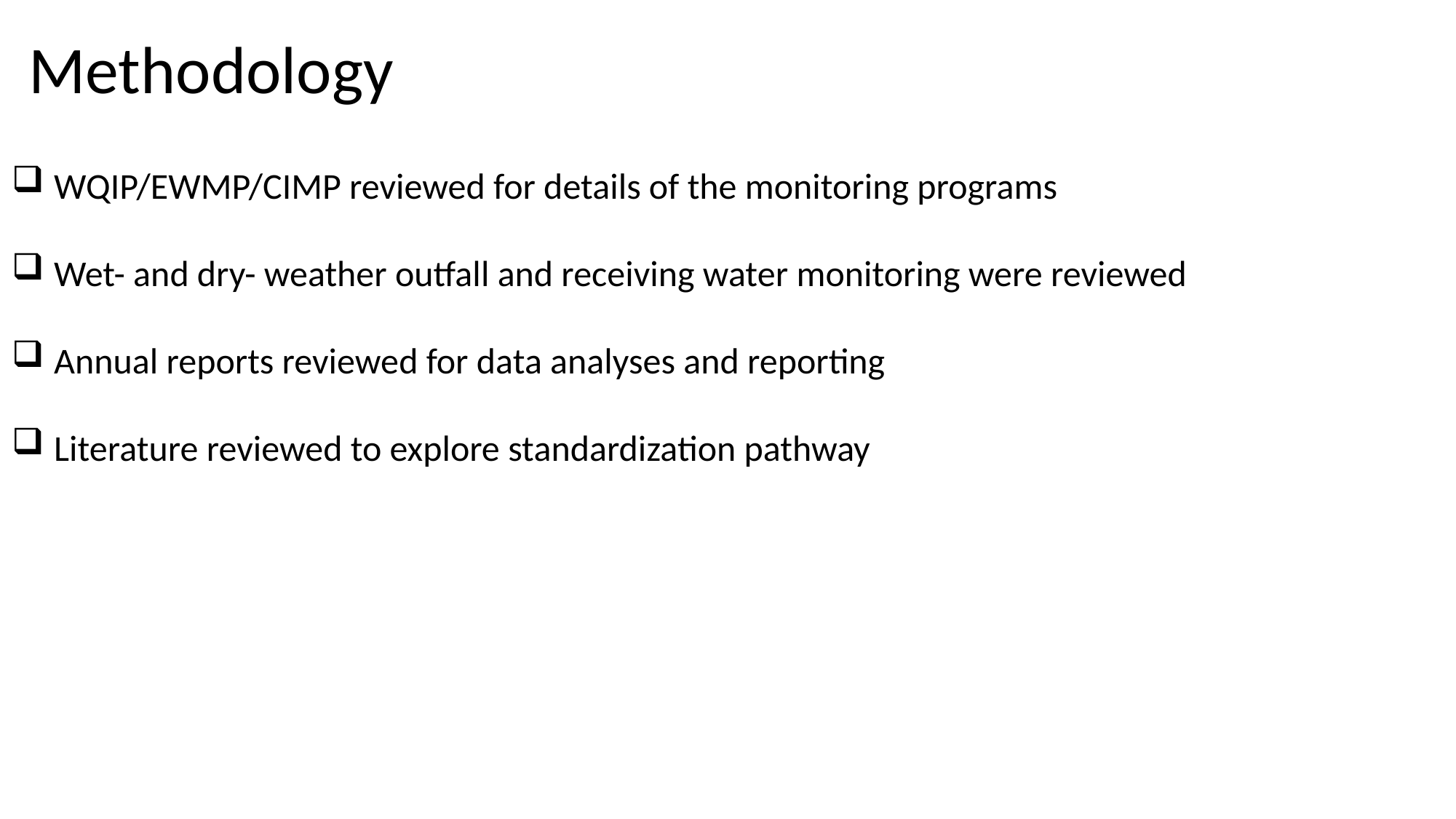

Methodology

 WQIP/EWMP/CIMP reviewed for details of the monitoring programs

 Wet- and dry- weather outfall and receiving water monitoring were reviewed

 Annual reports reviewed for data analyses and reporting

 Literature reviewed to explore standardization pathway